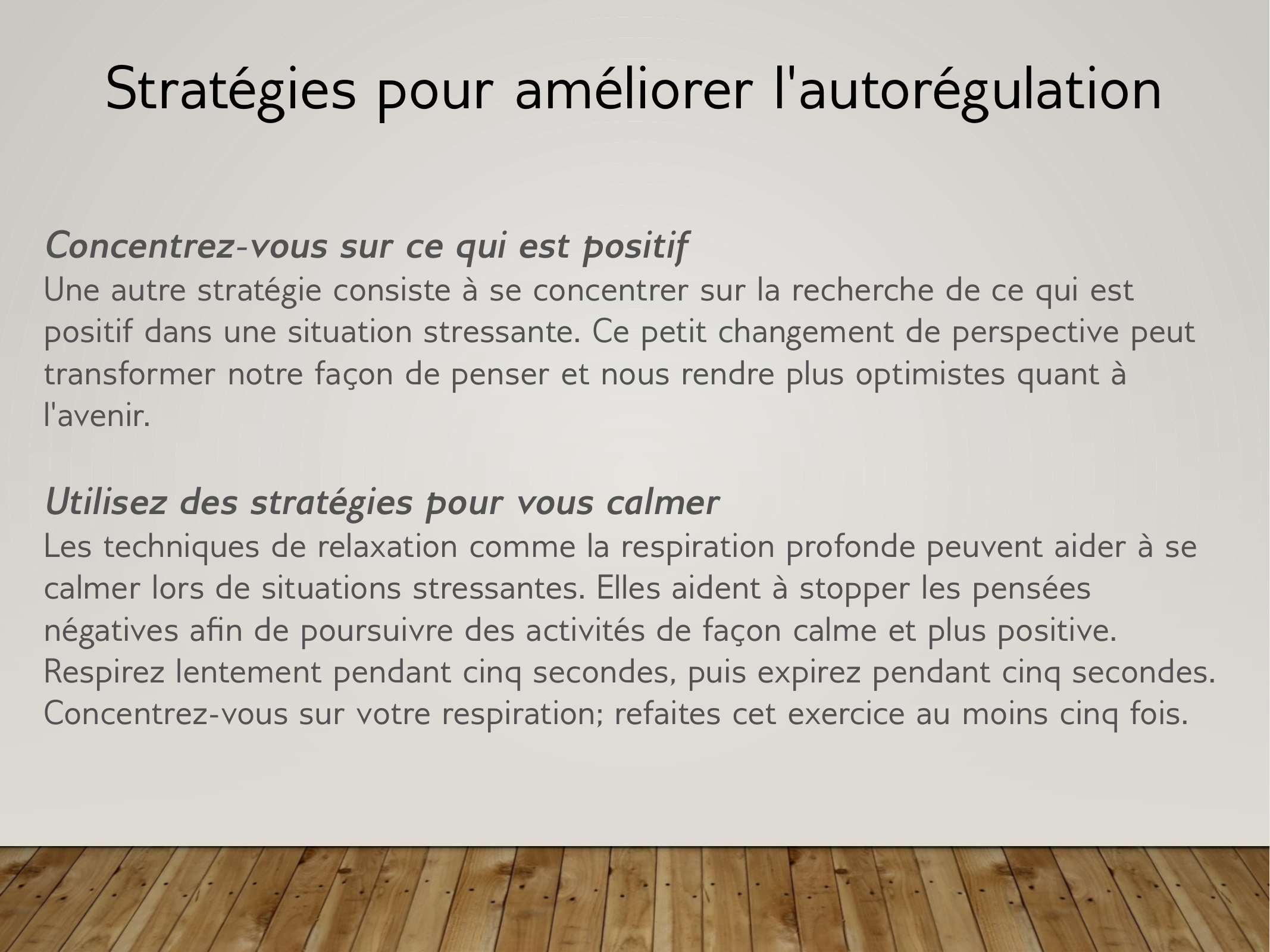

# Stratégies pour améliorer l'autorégulation
Concentrez-vous sur ce qui est positif
Une autre stratégie consiste à se concentrer sur la recherche de ce qui est positif dans une situation stressante. Ce petit changement de perspective peut transformer notre façon de penser et nous rendre plus optimistes quant à l'avenir.

Utilisez des stratégies pour vous calmer
Les techniques de relaxation comme la respiration profonde peuvent aider à se calmer lors de situations stressantes. Elles aident à stopper les pensées négatives afin de poursuivre des activités de façon calme et plus positive. Respirez lentement pendant cinq secondes, puis expirez pendant cinq secondes. Concentrez-vous sur votre respiration; refaites cet exercice au moins cinq fois.